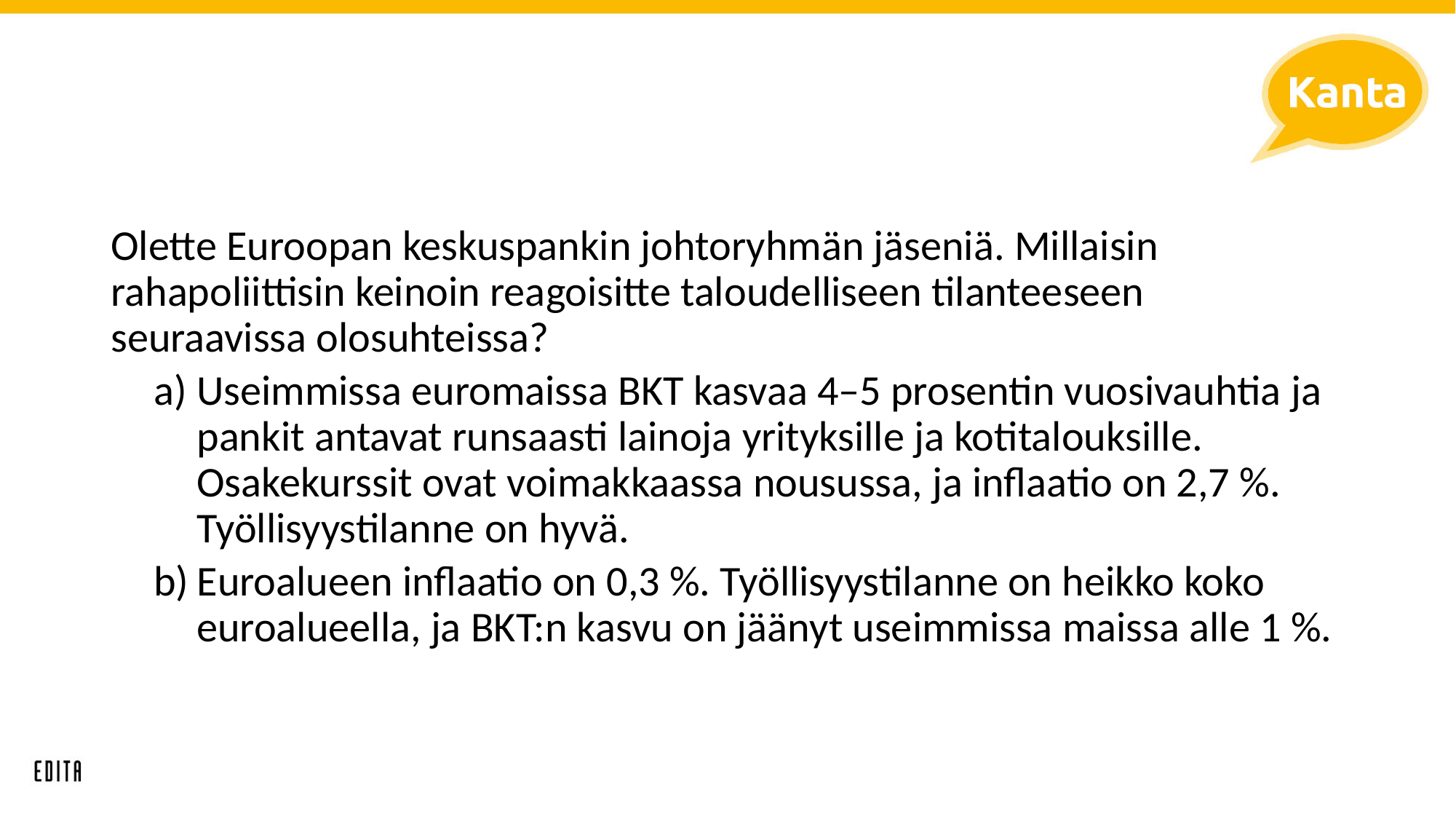

#
Olette Euroopan keskuspankin johtoryhmän jäseniä. Millaisin rahapoliittisin keinoin reagoisitte taloudelliseen tilanteeseen seuraavissa olosuhteissa?
a)	Useimmissa euromaissa BKT kasvaa 4–5 prosentin vuosivauhtia ja pankit antavat runsaasti lainoja yrityksille ja kotitalouksille. Osakekurssit ovat voimakkaassa nousussa, ja inflaatio on 2,7 %. Työllisyystilanne on hyvä.
b)	Euroalueen inflaatio on 0,3 %. Työllisyystilanne on heikko koko euroalueella, ja BKT:n kasvu on jäänyt useimmissa maissa alle 1 %.